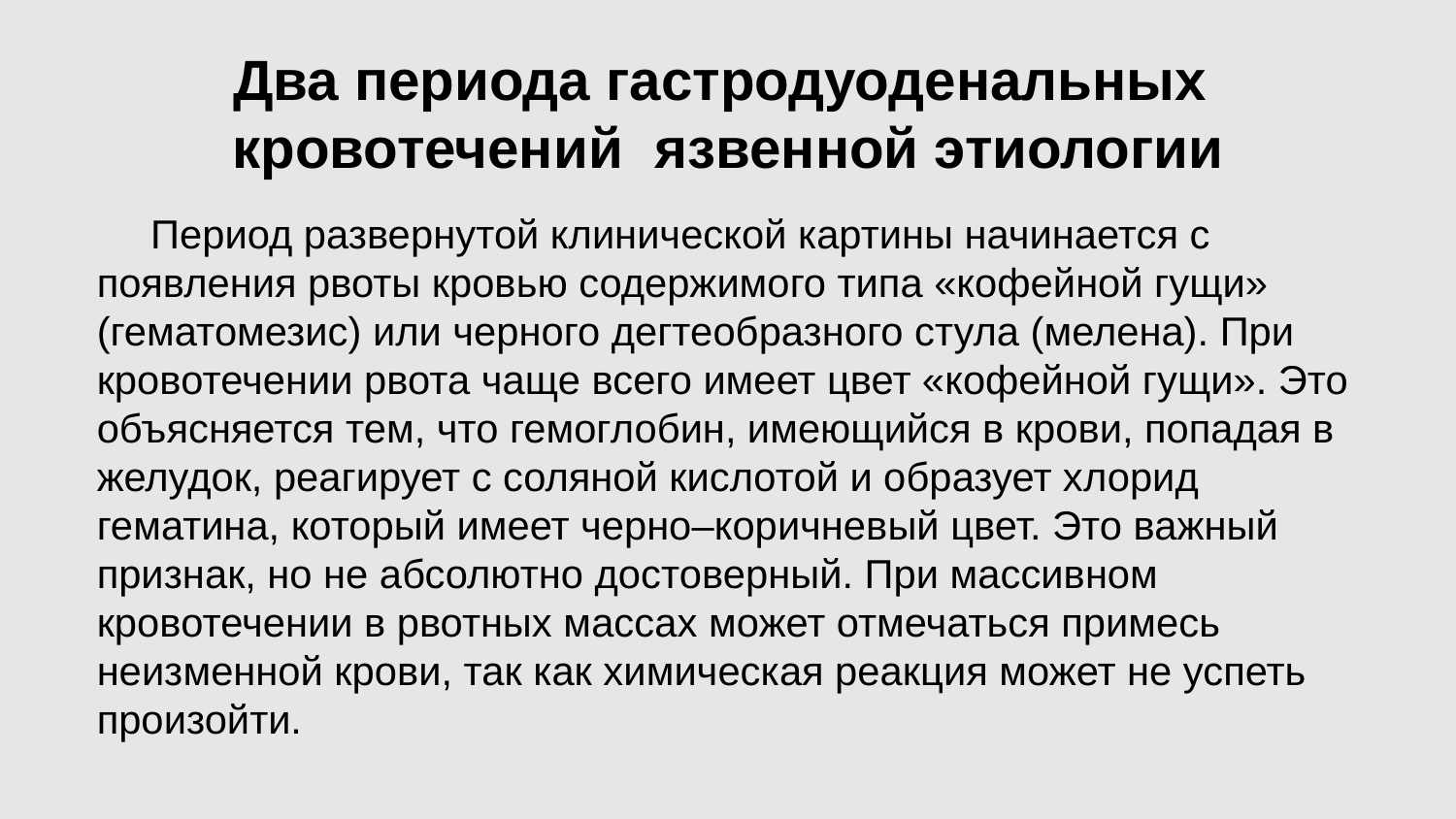

Два периода гастродуоденальных
кровотечений  язвенной этиологии

Период развернутой клинической картины начинается с появления рвоты кровью содержимого типа «кофейной гущи» (гематомезис) или черного дегтеобразного стула (мелена). При кровотечении рвота чаще всего имеет цвет «кофейной гущи». Это объясняется тем, что гемоглобин, имеющийся в крови, попадая в желудок, реагирует с соляной кислотой и образует хлорид гематина, который имеет черно–коричневый цвет. Это важный признак, но не абсолютно достоверный. При массивном кровотечении в рвотных массах может отмечаться примесь неизменной крови, так как химическая реакция может не успеть произойти.